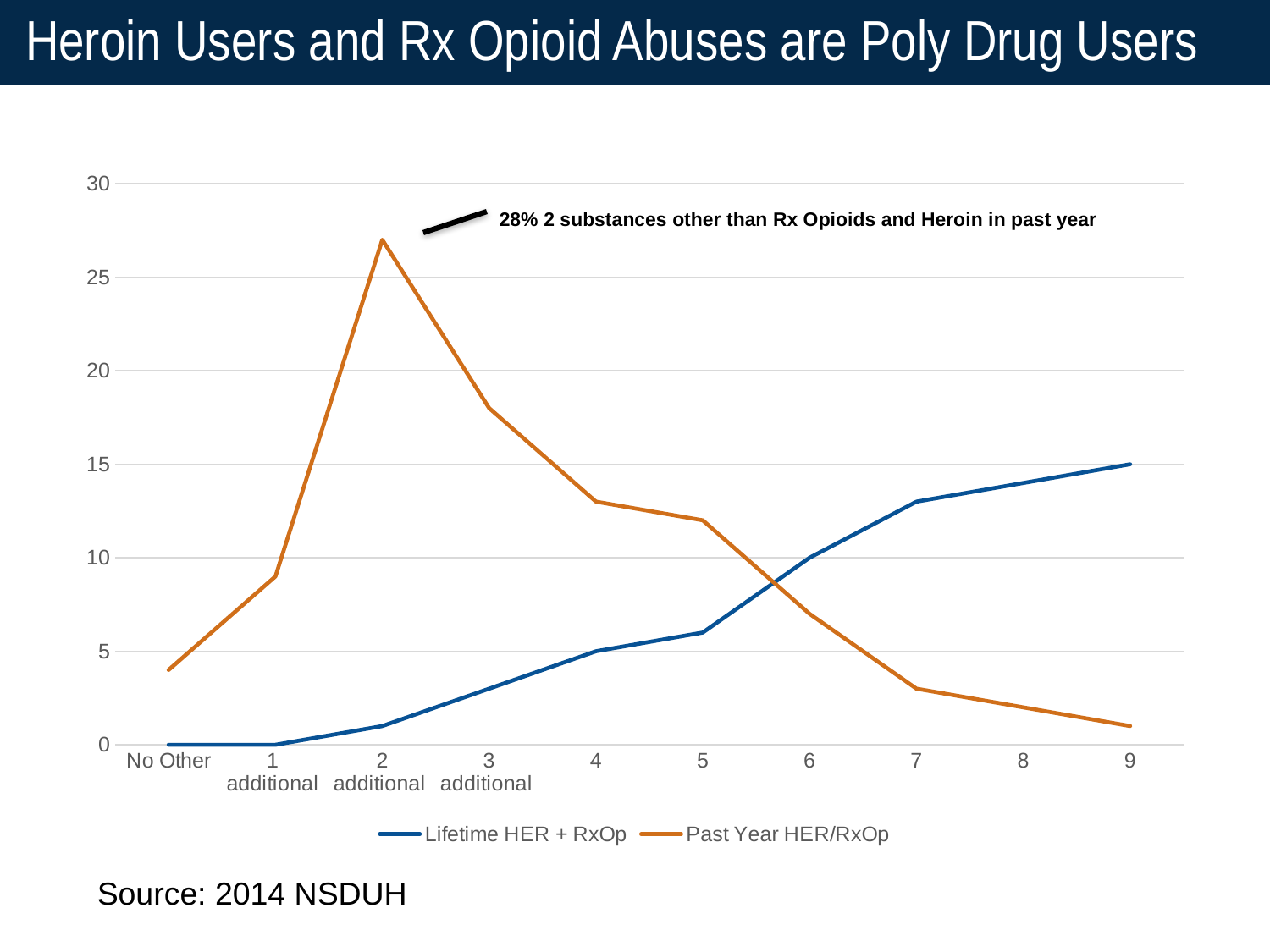

# Heroin Users and Rx Opioid Abuses are Poly Drug Users

### Chart

| Category | Lifetime HER + RxOp | Past Year HER/RxOp |
|---|---|---|
| No Other | 0.0 | 4.0 |
| 1  additional  | 0.0 | 9.0 |
| 2 additional  | 1.0 | 27.0 |
| 3 additional  | 3.0 | 18.0 |
| 4 | 5.0 | 13.0 |
| 5 | 6.0 | 12.0 |
| 6 | 10.0 | 7.0 |
| 7 | 13.0 | 3.0 |
| 8 | 14.0 | 2.0 |
| 9 | 15.0 | 1.0 |
28% 2 substances other than Rx Opioids and Heroin in past year
Source: 2014 NSDUH